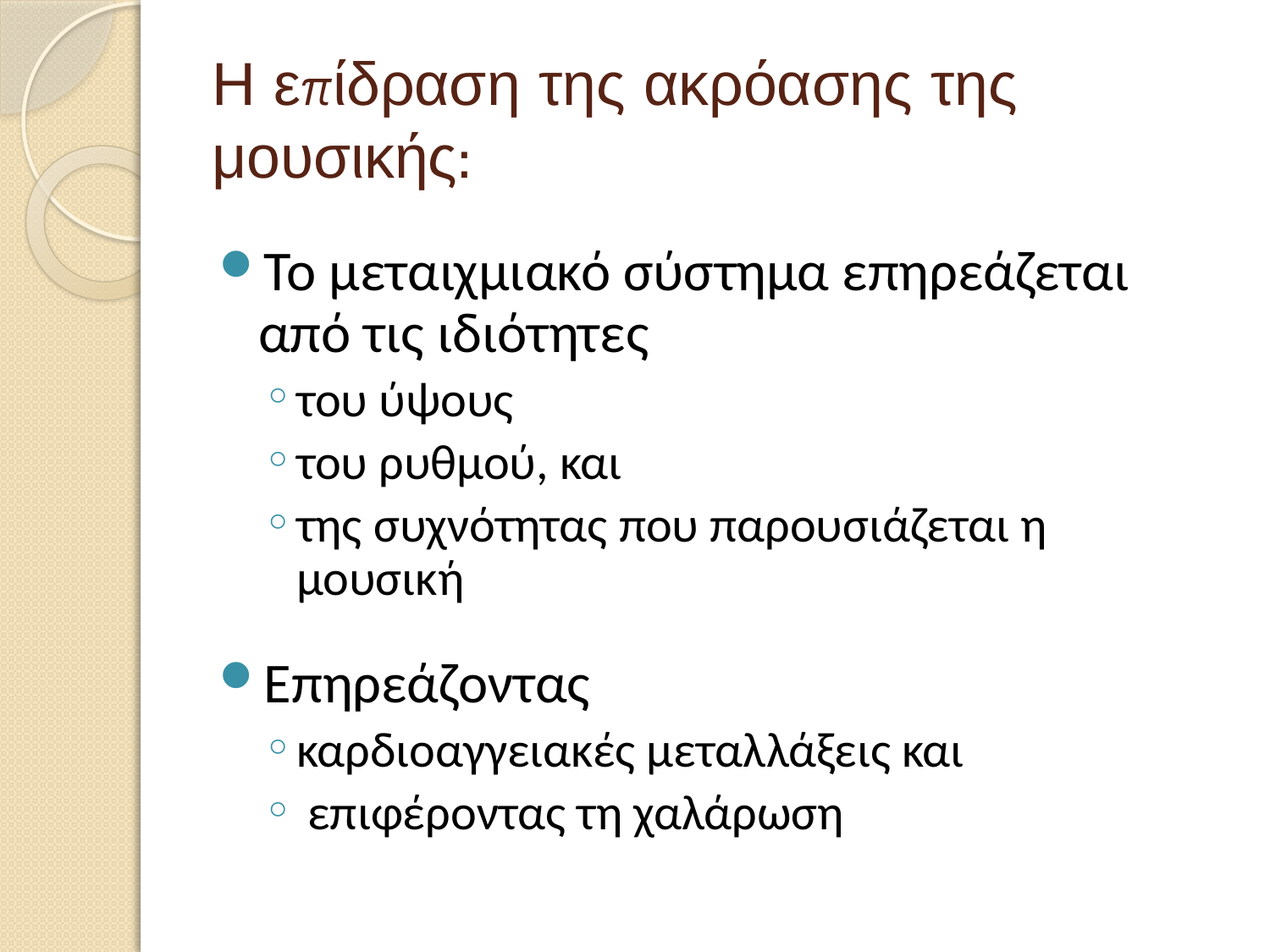

# Η επίδραση της ακρόασης της μουσικής:
Το μεταιχμιακό σύστημα επηρεάζεται από τις ιδιότητες
του ύψους
του ρυθμού, και
της συχνότητας που παρουσιάζεται η μουσική

Επηρεάζοντας
καρδιοαγγειακές μεταλλάξεις και
 επιφέροντας τη χαλάρωση